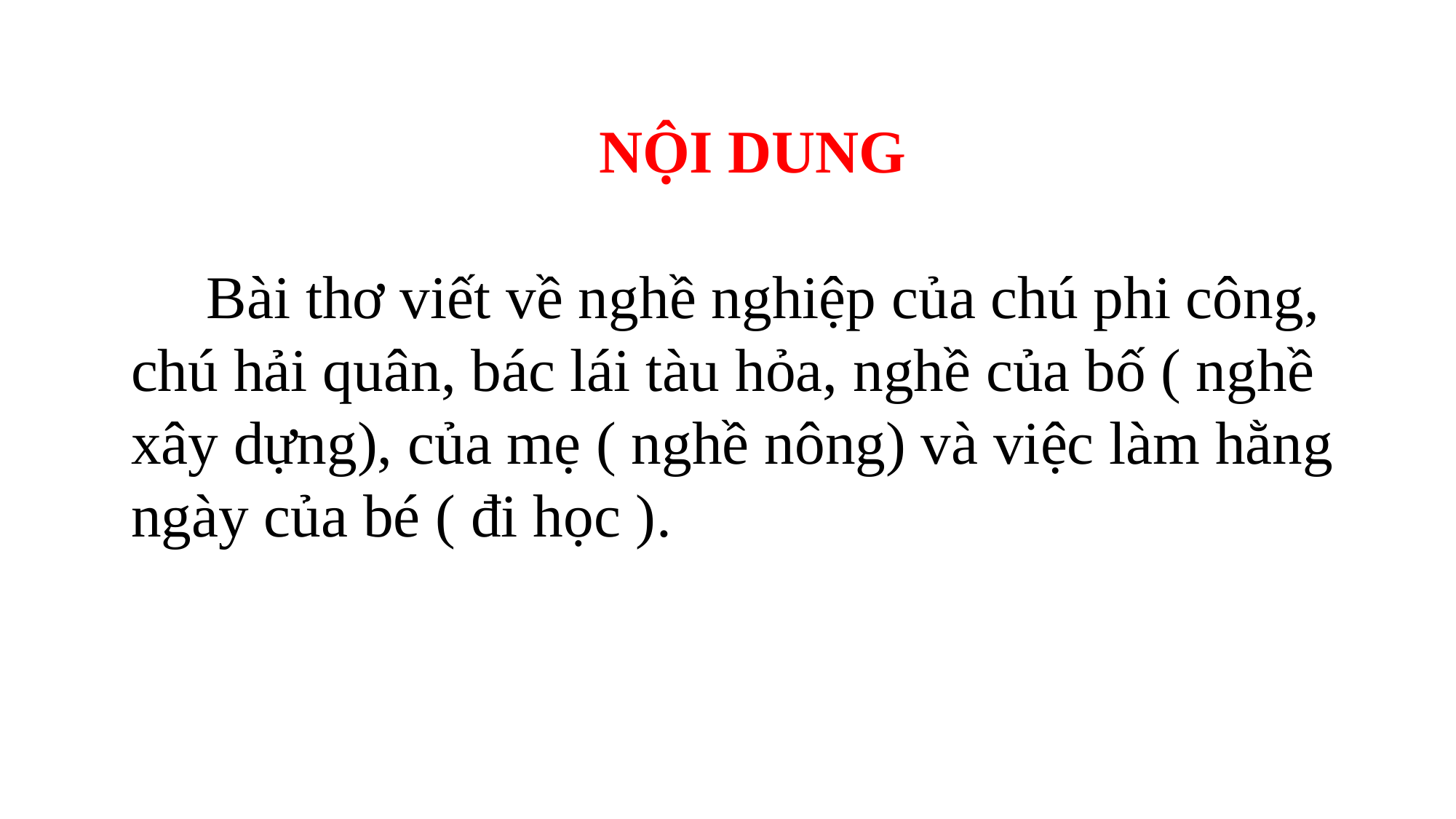

# NỘI DUNG Bài thơ viết về nghề nghiệp của chú phi công, chú hải quân, bác lái tàu hỏa, nghề của bố ( nghề xây dựng), của mẹ ( nghề nông) và việc làm hằng ngày của bé ( đi học ).